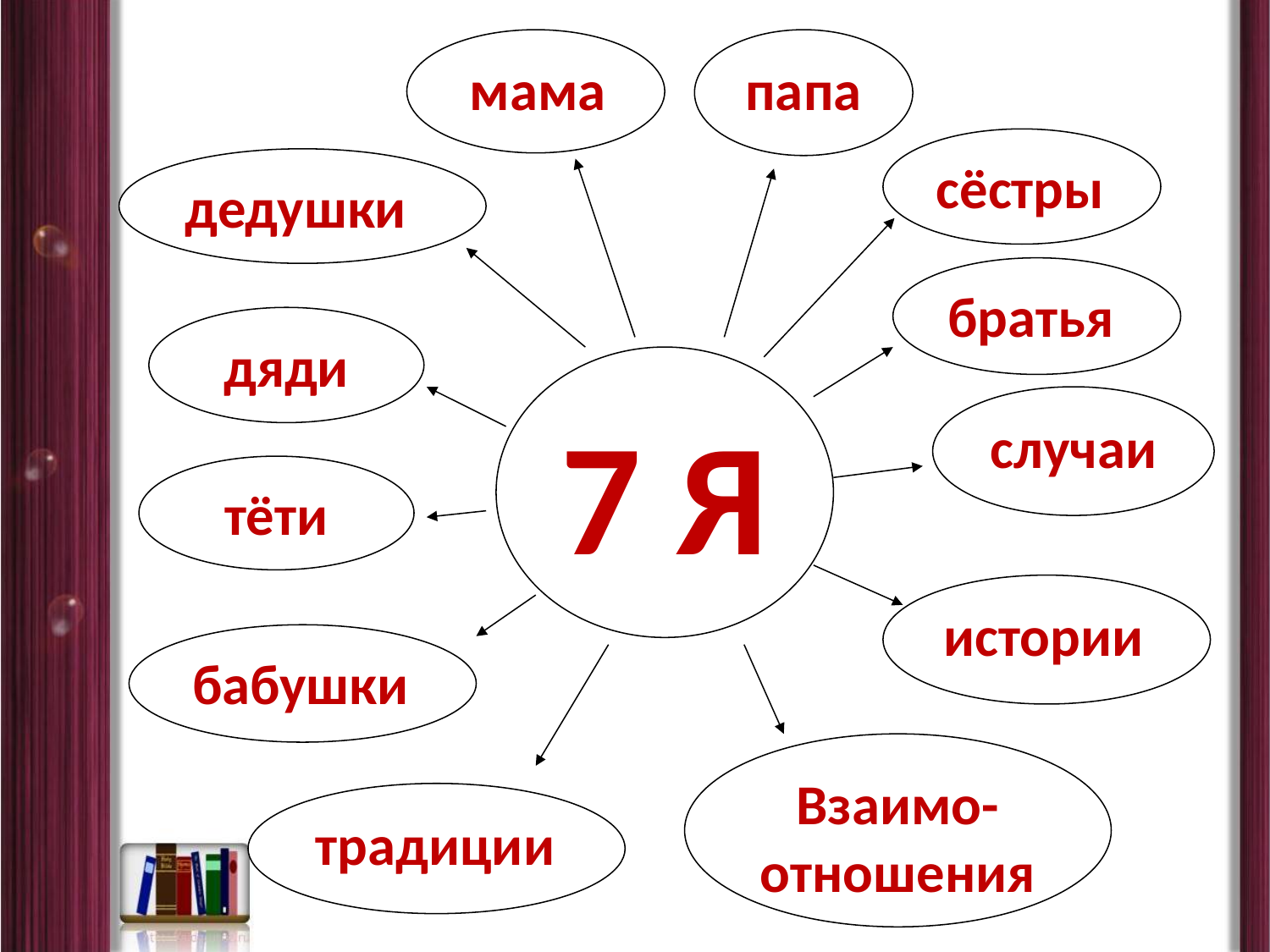

мама
папа

сёстры
дедушки
братья
дяди
7 Я
случаи
тёти
истории
бабушки
Взаимо-отношения
традиции